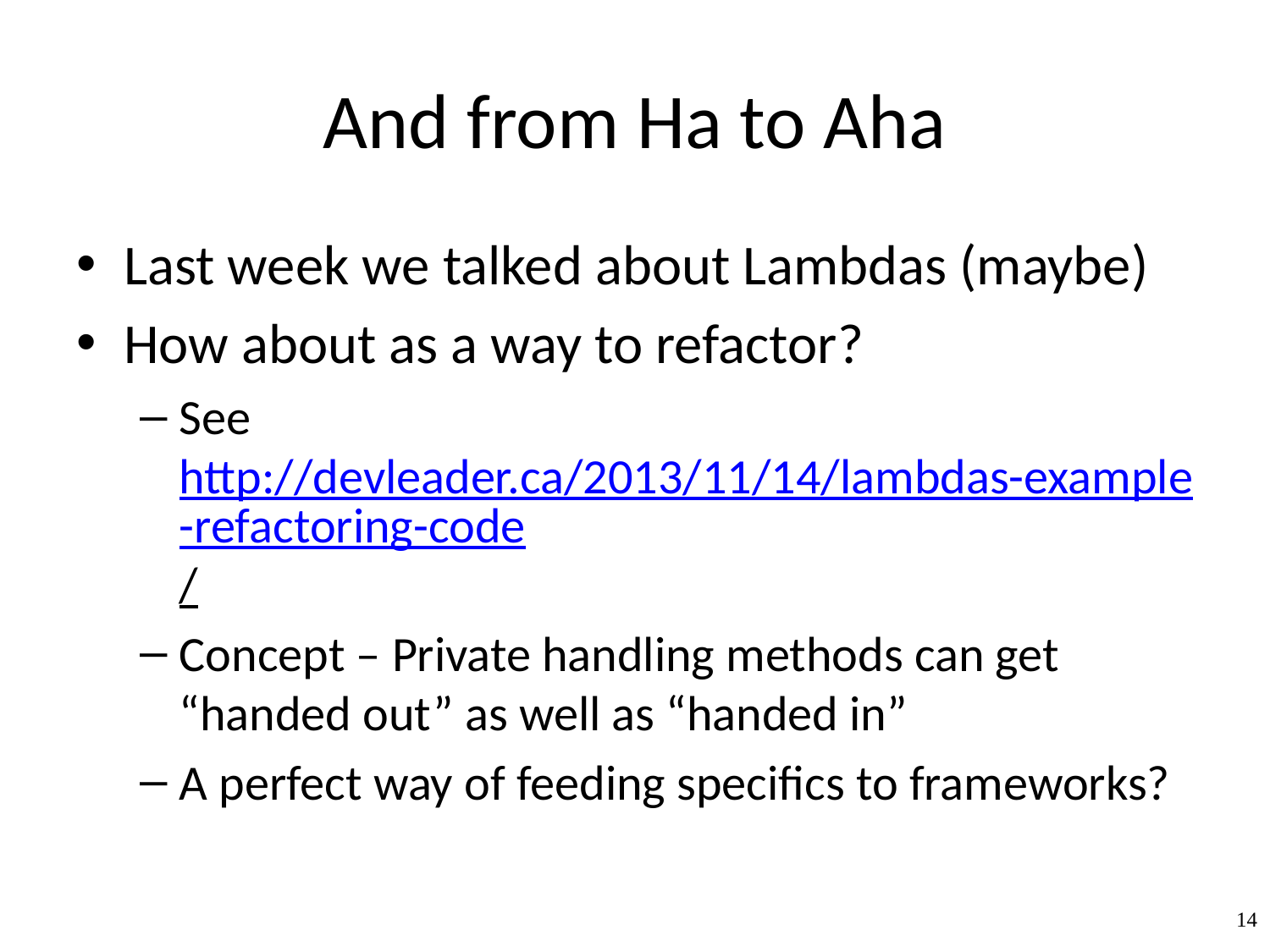

# And from Ha to Aha
Last week we talked about Lambdas (maybe)
How about as a way to refactor?
See http://devleader.ca/2013/11/14/lambdas-example-refactoring-code/
Concept – Private handling methods can get “handed out” as well as “handed in”
A perfect way of feeding specifics to frameworks?